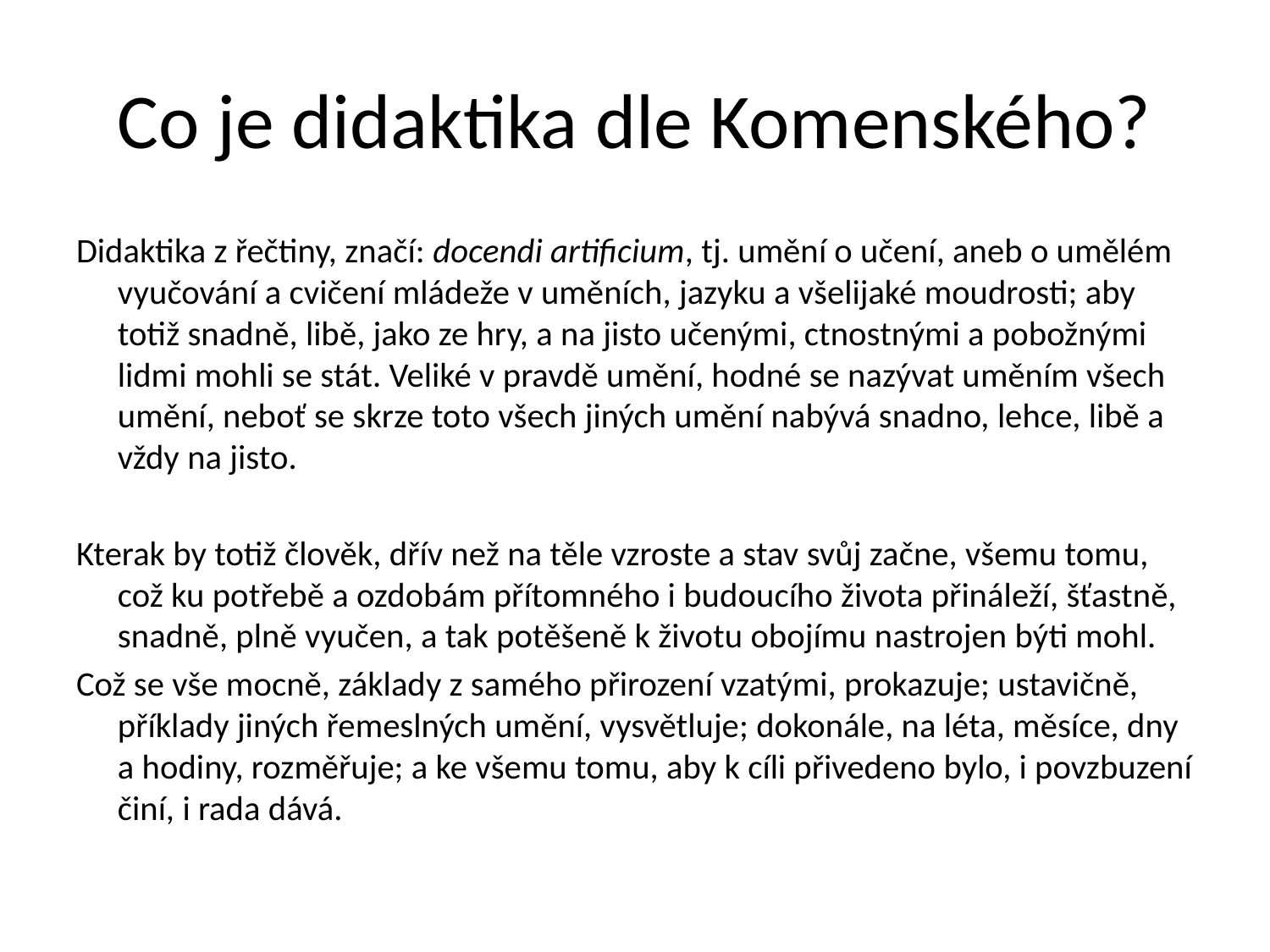

# Co je didaktika dle Komenského?
Didaktika z řečtiny, značí: docendi artificium, tj. umění o učení, aneb o umělém vyučování a cvičení mládeže v uměních, jazyku a všelijaké moudrosti; aby totiž snadně, libě, jako ze hry, a na jisto učenými, ctnostnými a pobožnými lidmi mohli se stát. Veliké v pravdě umění, hodné se nazývat uměním všech umění, neboť se skrze toto všech jiných umění nabývá snadno, lehce, libě a vždy na jisto.

Kterak by totiž člověk, dřív než na těle vzroste a stav svůj začne, všemu tomu, což ku potřebě a ozdobám přítomného i budoucího života přináleží, šťastně, snadně, plně vyučen, a tak potěšeně k životu obojímu nastrojen býti mohl.
Což se vše mocně, základy z samého přirození vzatými, prokazuje; ustavičně, příklady jiných řemeslných umění, vysvětluje; dokonále, na léta, měsíce, dny a hodiny, rozměřuje; a ke všemu tomu, aby k cíli přivedeno bylo, i povzbuzení činí, i rada dává.